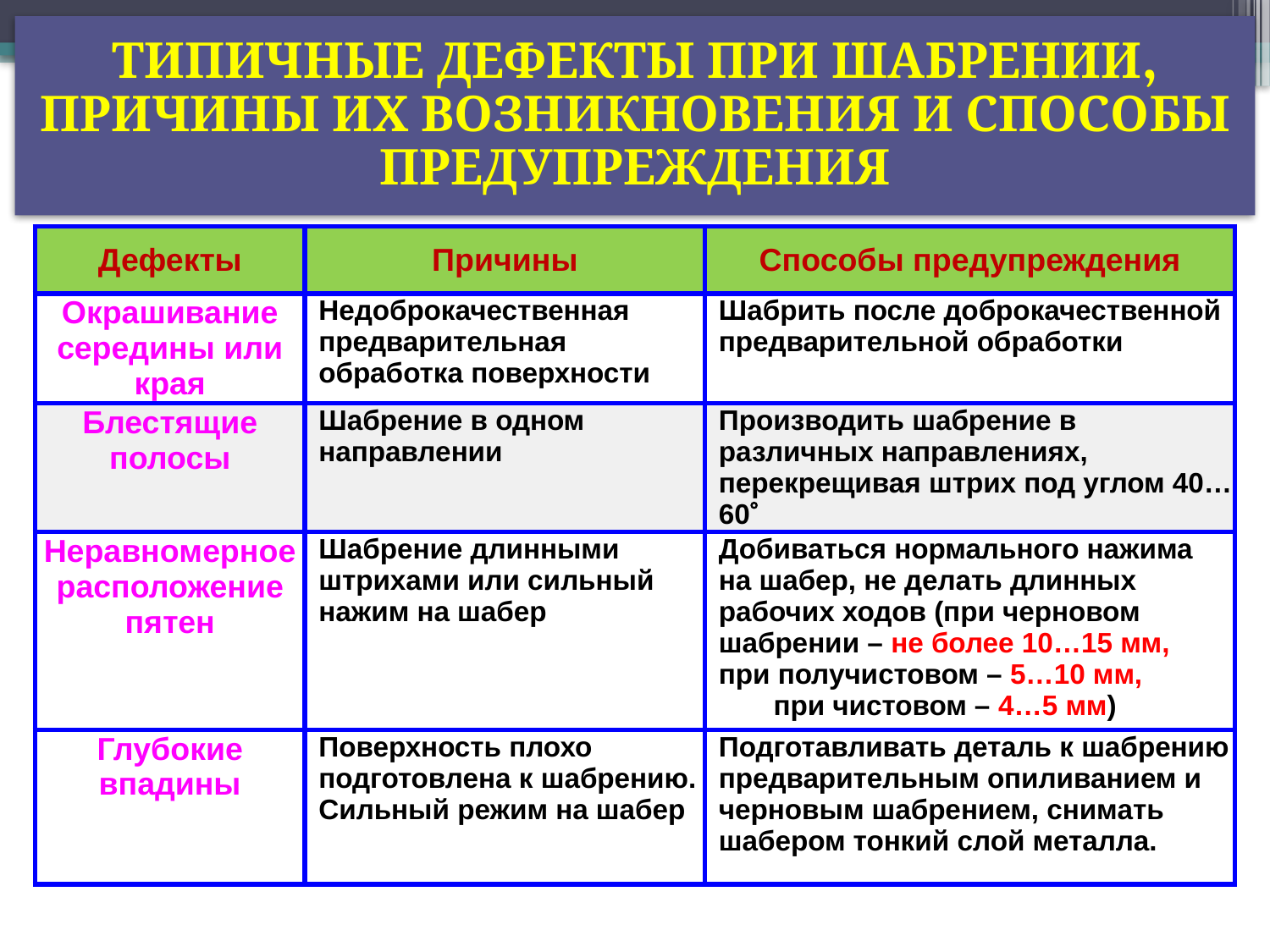

ТИПИЧНЫЕ ДЕФЕКТЫ ПРИ ШАБРЕНИИ, ПРИЧИНЫ ИХ ВОЗНИКНОВЕНИЯ И СПОСОБЫ ПРЕДУПРЕЖДЕНИЯ
| Дефекты | Причины | Способы предупреждения |
| --- | --- | --- |
| Окрашивание середины или края | Недоброкачественная предварительная обработка поверхности | Шабрить после доброкачественной предварительной обработки |
| Блестящие полосы | Шабрение в одном направлении | Производить шабрение в различных направлениях, перекрещивая штрих под углом 40…60° |
| Неравномерное расположение пятен | Шабрение длинными штрихами или сильный нажим на шабер | Добиваться нормального нажима на шабер, не делать длинных рабочих ходов (при черновом шабрении – не более 10…15 мм, при получистовом – 5…10 мм, при чистовом – 4…5 мм) |
| Глубокие впадины | Поверхность плохо подготовлена к шабрению. Сильный режим на шабер | Подготавливать деталь к шабрению предварительным опиливанием и черновым шабрением, снимать шабером тонкий слой металла. |